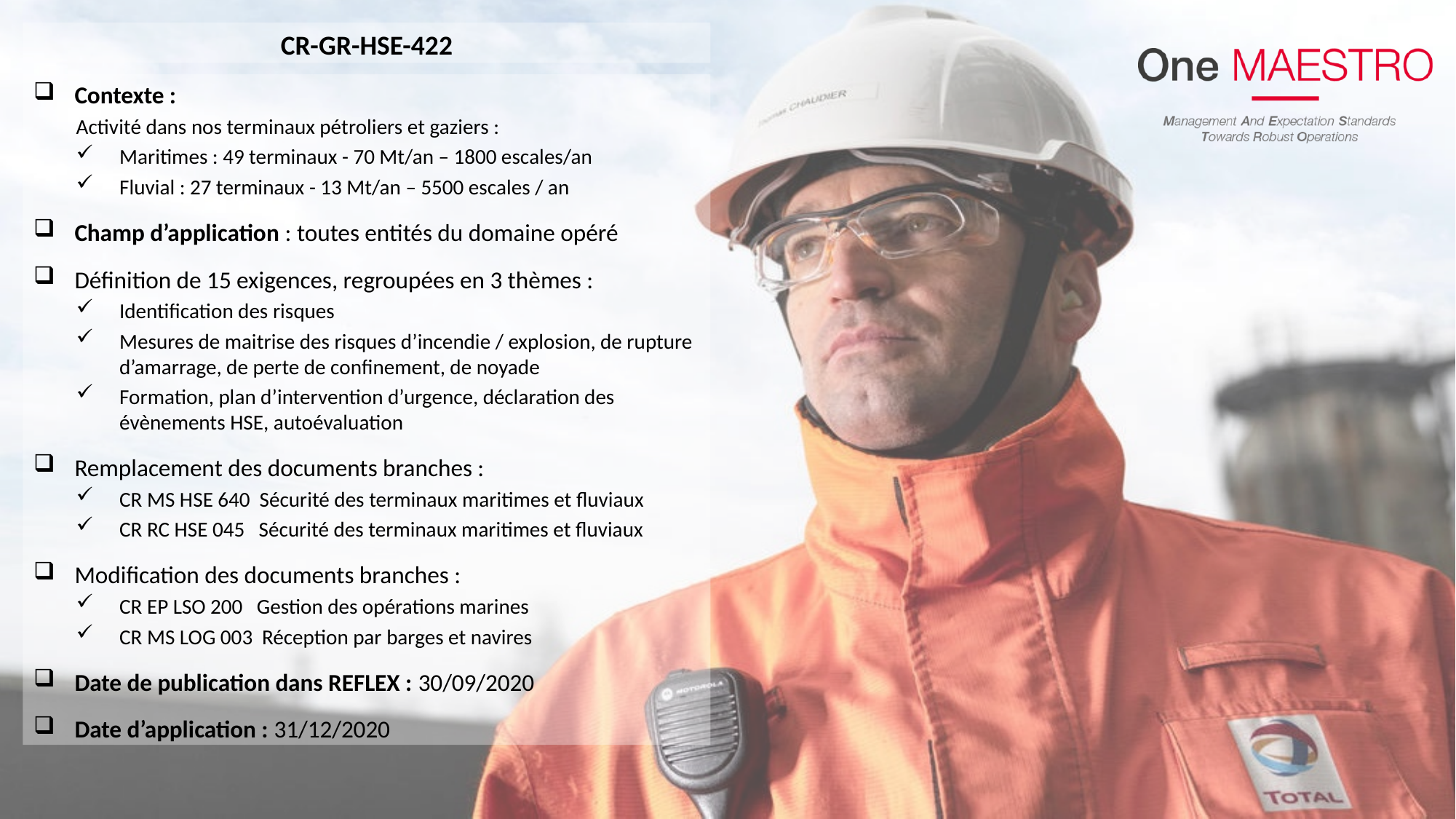

CR-GR-HSE-422
Contexte :
Activité dans nos terminaux pétroliers et gaziers :
Maritimes : 49 terminaux - 70 Mt/an – 1800 escales/an
Fluvial : 27 terminaux - 13 Mt/an – 5500 escales / an
Champ d’application : toutes entités du domaine opéré
Définition de 15 exigences, regroupées en 3 thèmes :
Identification des risques
Mesures de maitrise des risques d’incendie / explosion, de rupture d’amarrage, de perte de confinement, de noyade
Formation, plan d’intervention d’urgence, déclaration des évènements HSE, autoévaluation
Remplacement des documents branches :
CR MS HSE 640  Sécurité des terminaux maritimes et fluviaux
CR RC HSE 045   Sécurité des terminaux maritimes et fluviaux
Modification des documents branches :
CR EP LSO 200   Gestion des opérations marines
CR MS LOG 003  Réception par barges et navires
Date de publication dans REFLEX : 30/09/2020
Date d’application : 31/12/2020